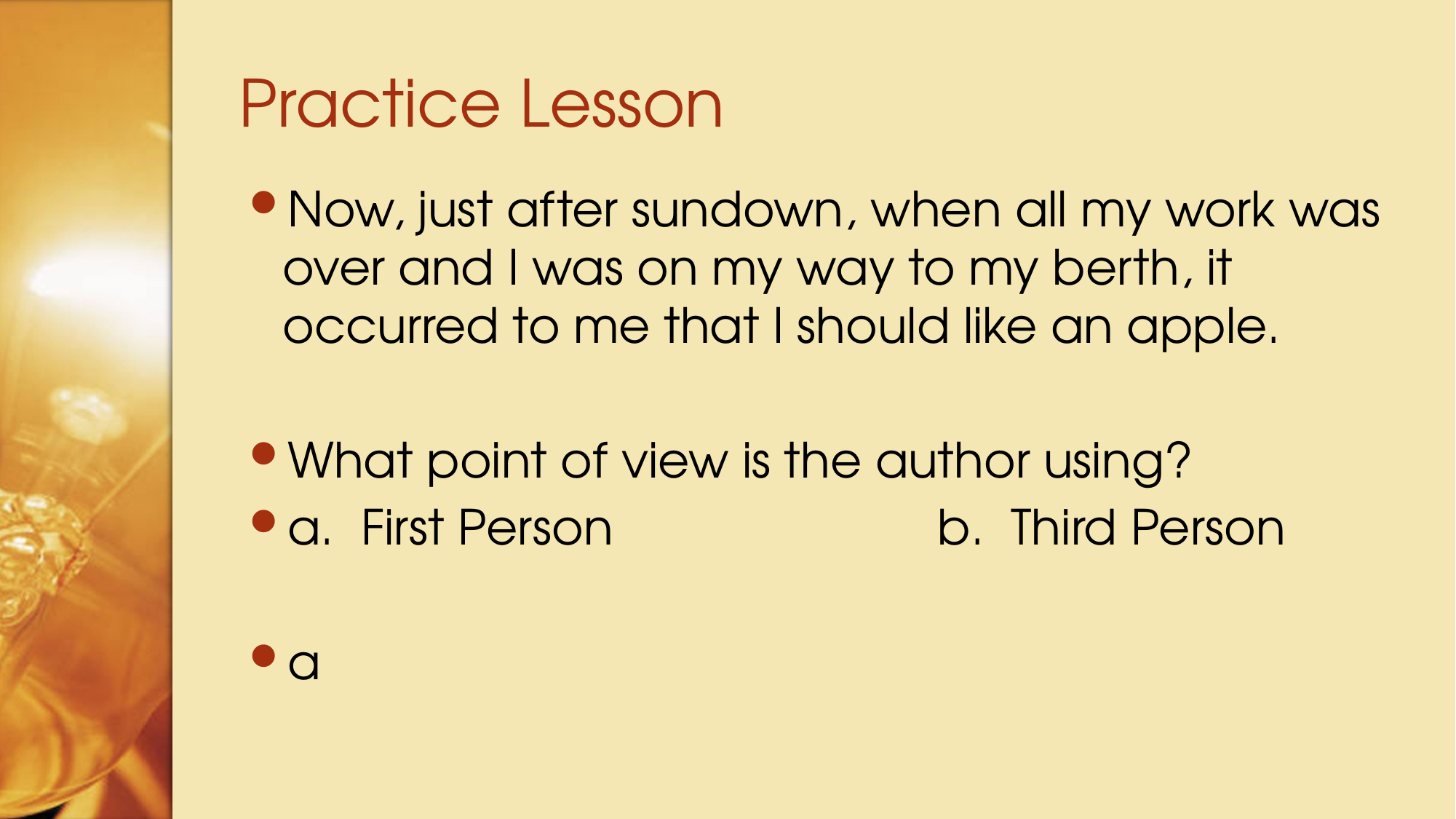

# Practice Lesson
Now, just after sundown, when all my work was over and I was on my way to my berth, it occurred to me that I should like an apple.

What point of view is the author using?
a.  First Person 			b.  Third Person

a